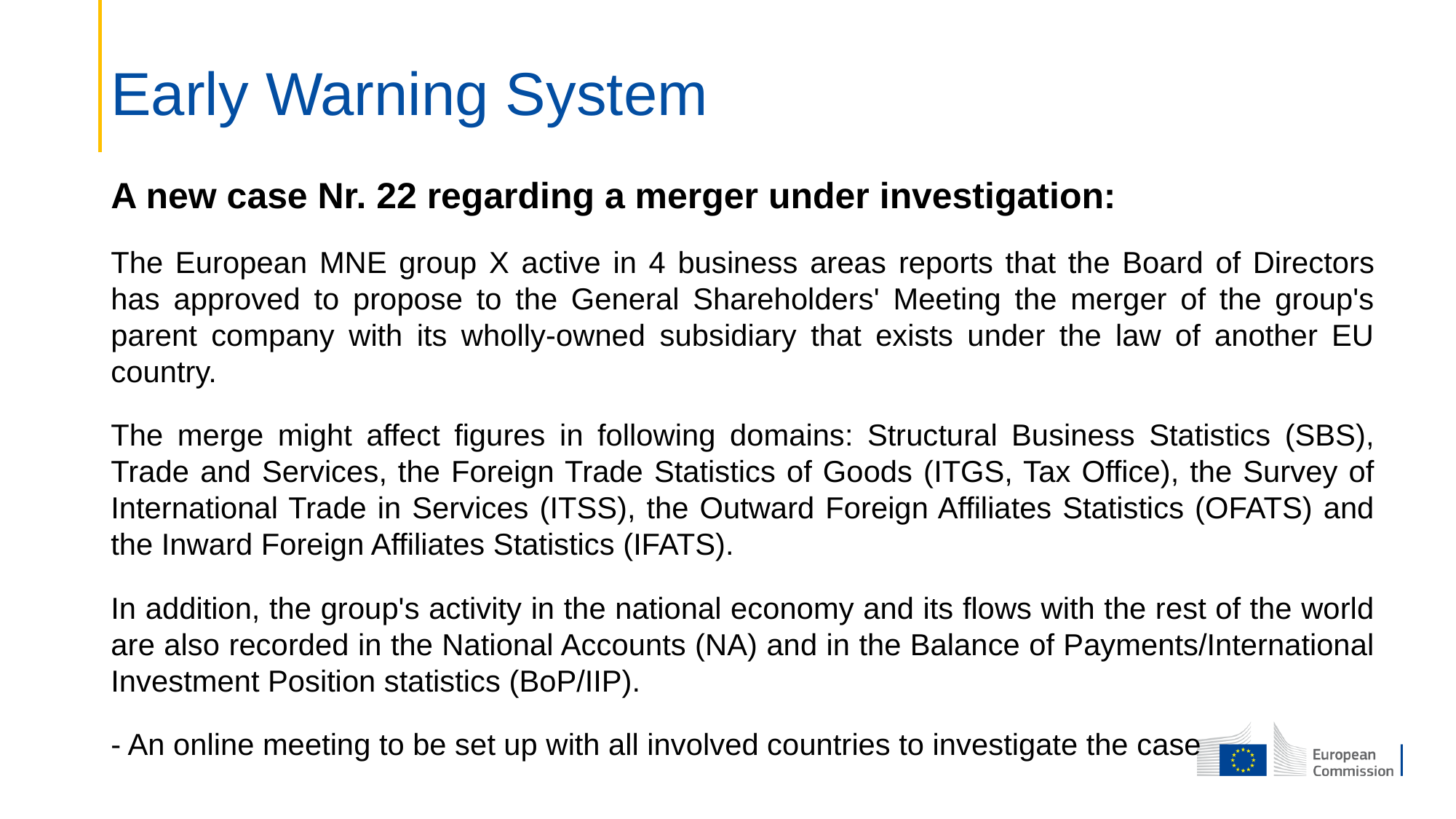

# Early Warning System
A new case Nr. 22 regarding a merger under investigation:
The European MNE group X active in 4 business areas reports that the Board of Directors has approved to propose to the General Shareholders' Meeting the merger of the group's parent company with its wholly-owned subsidiary that exists under the law of another EU country.
The merge might affect figures in following domains: Structural Business Statistics (SBS), Trade and Services, the Foreign Trade Statistics of Goods (ITGS, Tax Office), the Survey of International Trade in Services (ITSS), the Outward Foreign Affiliates Statistics (OFATS) and the Inward Foreign Affiliates Statistics (IFATS).
In addition, the group's activity in the national economy and its flows with the rest of the world are also recorded in the National Accounts (NA) and in the Balance of Payments/International Investment Position statistics (BoP/IIP).
- An online meeting to be set up with all involved countries to investigate the case